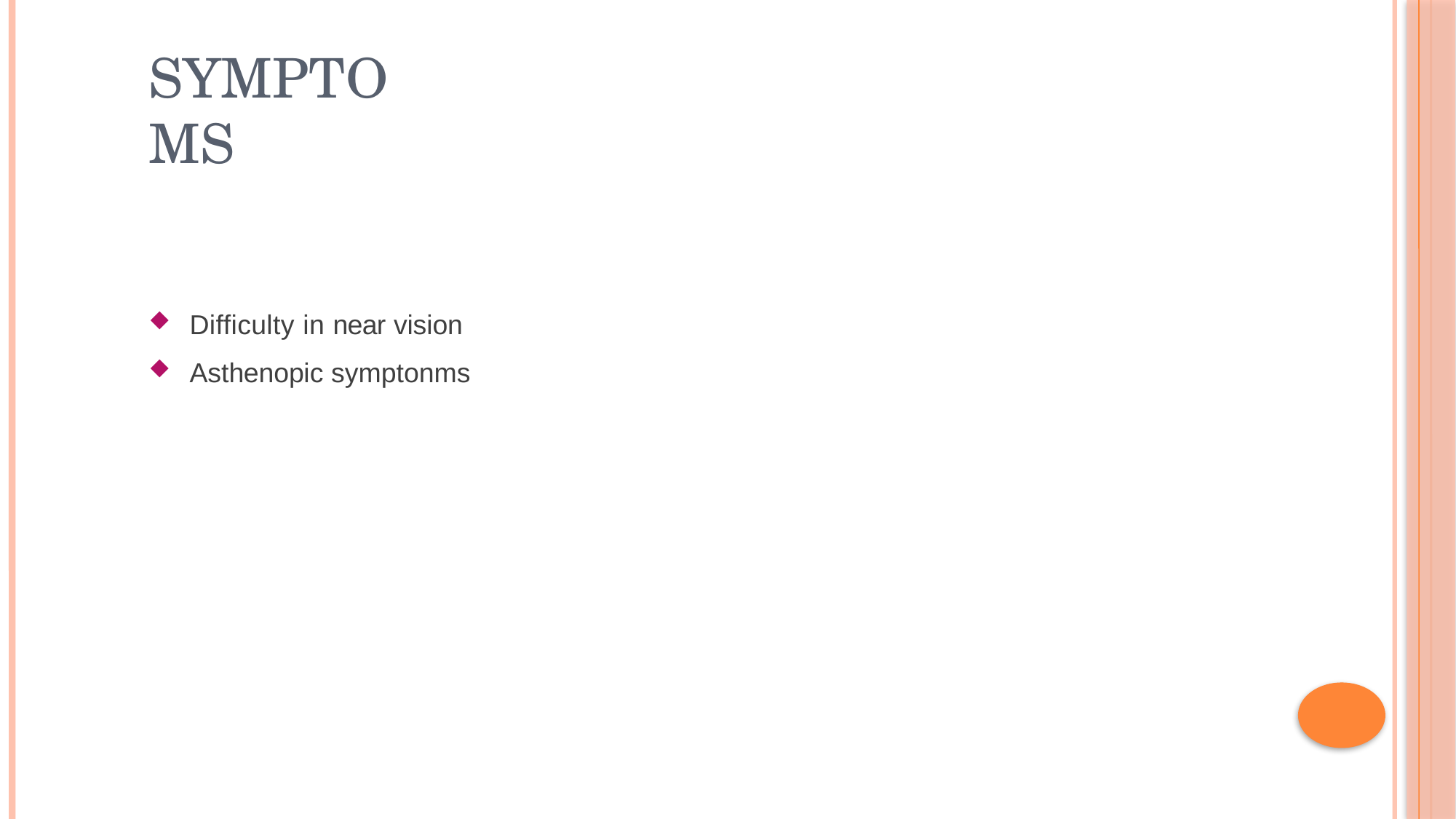

# symptoms
Difficulty in near vision
Asthenopic symptonms